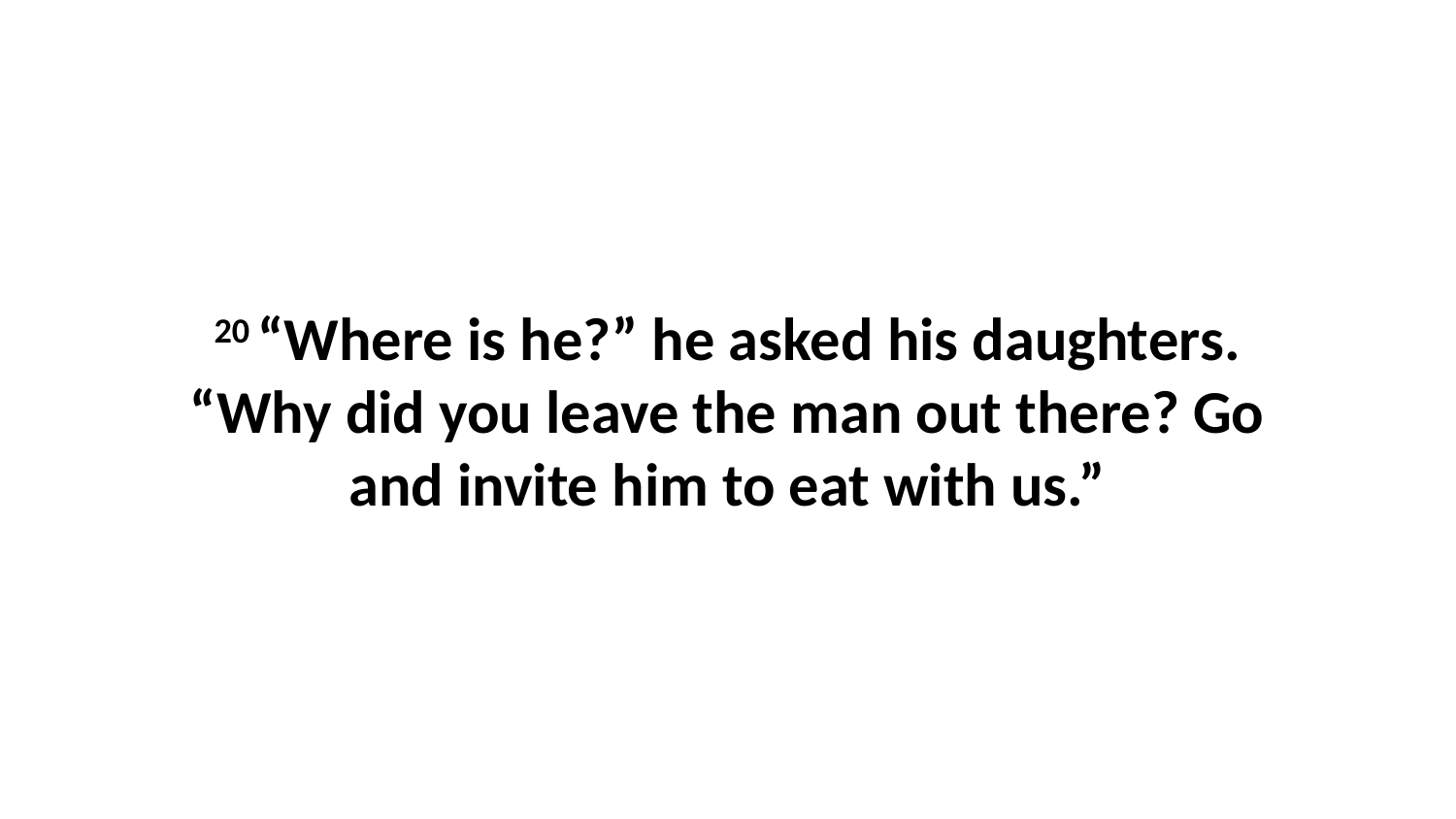

20 “Where is he?” he asked his daughters. “Why did you leave the man out there? Go and invite him to eat with us.”